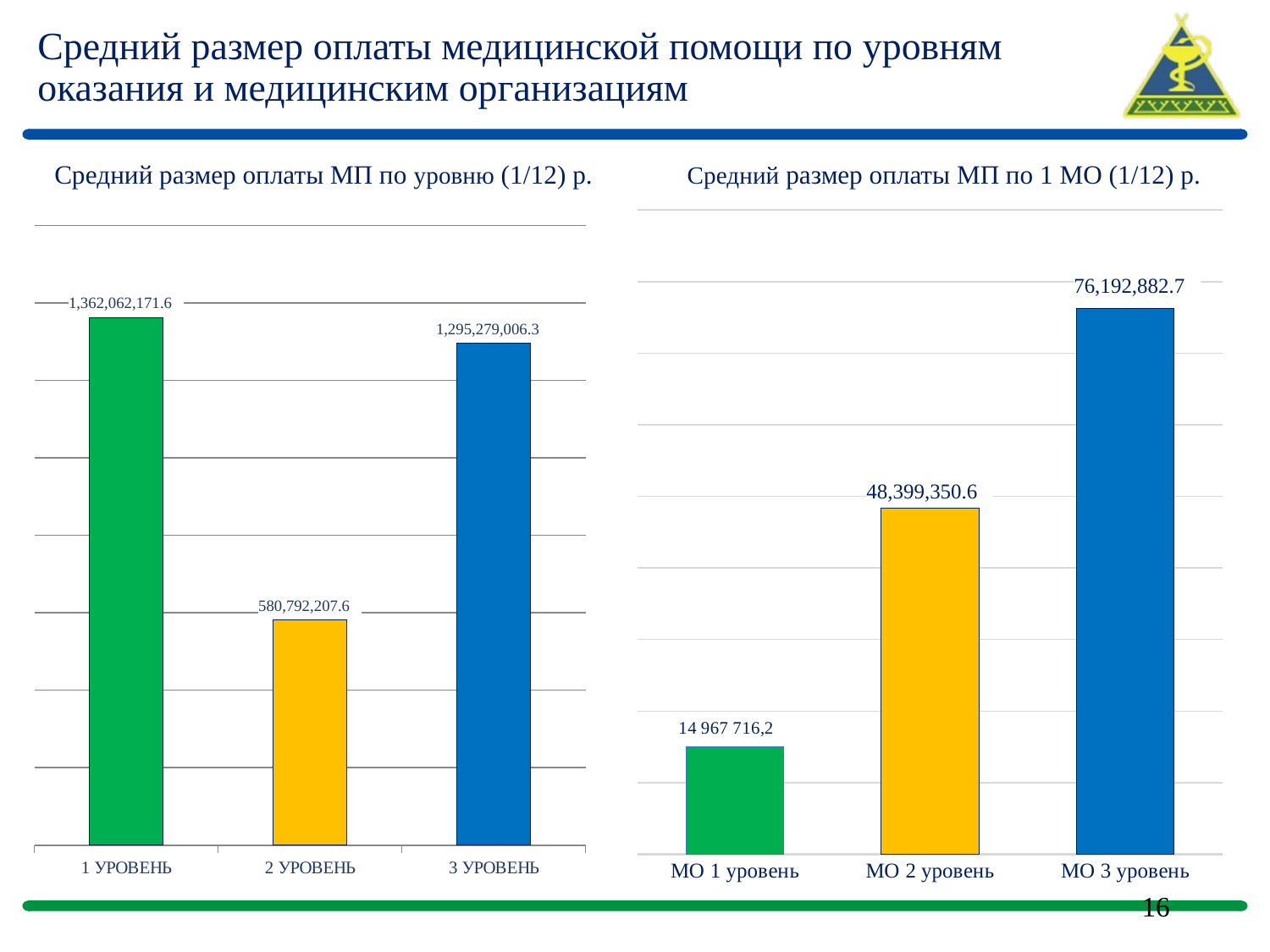

# Средний размер оплаты медицинской помощи по уровням оказания и медицинским организациям
Средний размер оплаты МП по уровню (1/12) р.
Средний размер оплаты МП по 1 МО (1/12) р.

### Chart

| Category | руб. |
|---|---|
| МО 1 уровень | 14967716.17 |
| МО 2 уровень | 48399350.64 |
| МО 3 уровень | 76192882.72 |

### Chart

| Category | Столбец1 |
|---|---|
| 1 УРОВЕНЬ | 1362062171.6 |
| 2 УРОВЕНЬ | 580792207.6 |
| 3 УРОВЕНЬ | 1295279006.3 |
16